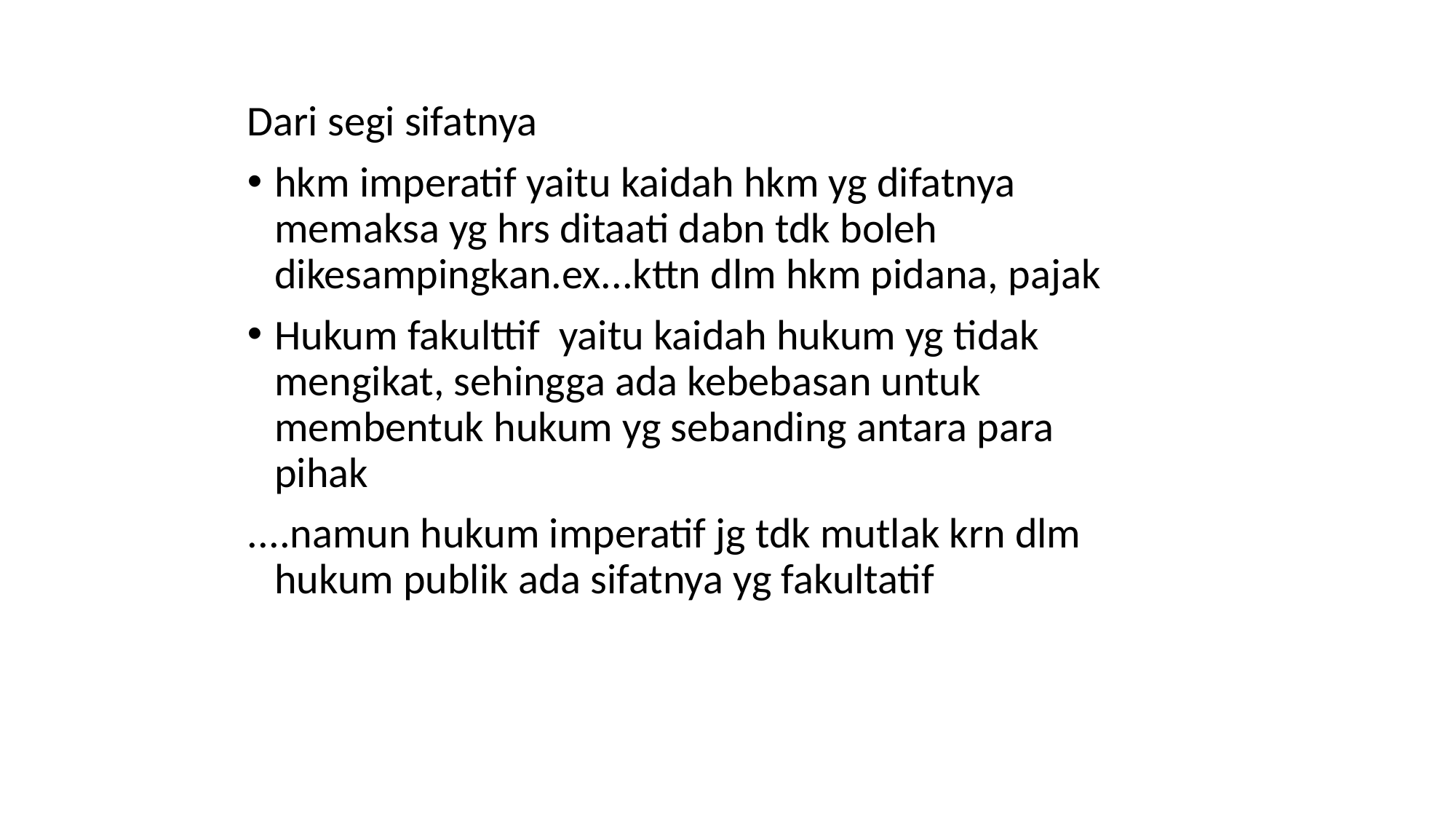

Dari segi sifatnya
hkm imperatif yaitu kaidah hkm yg difatnya memaksa yg hrs ditaati dabn tdk boleh dikesampingkan.ex...kttn dlm hkm pidana, pajak
Hukum fakulttif  yaitu kaidah hukum yg tidak mengikat, sehingga ada kebebasan untuk membentuk hukum yg sebanding antara para pihak
....namun hukum imperatif jg tdk mutlak krn dlm hukum publik ada sifatnya yg fakultatif